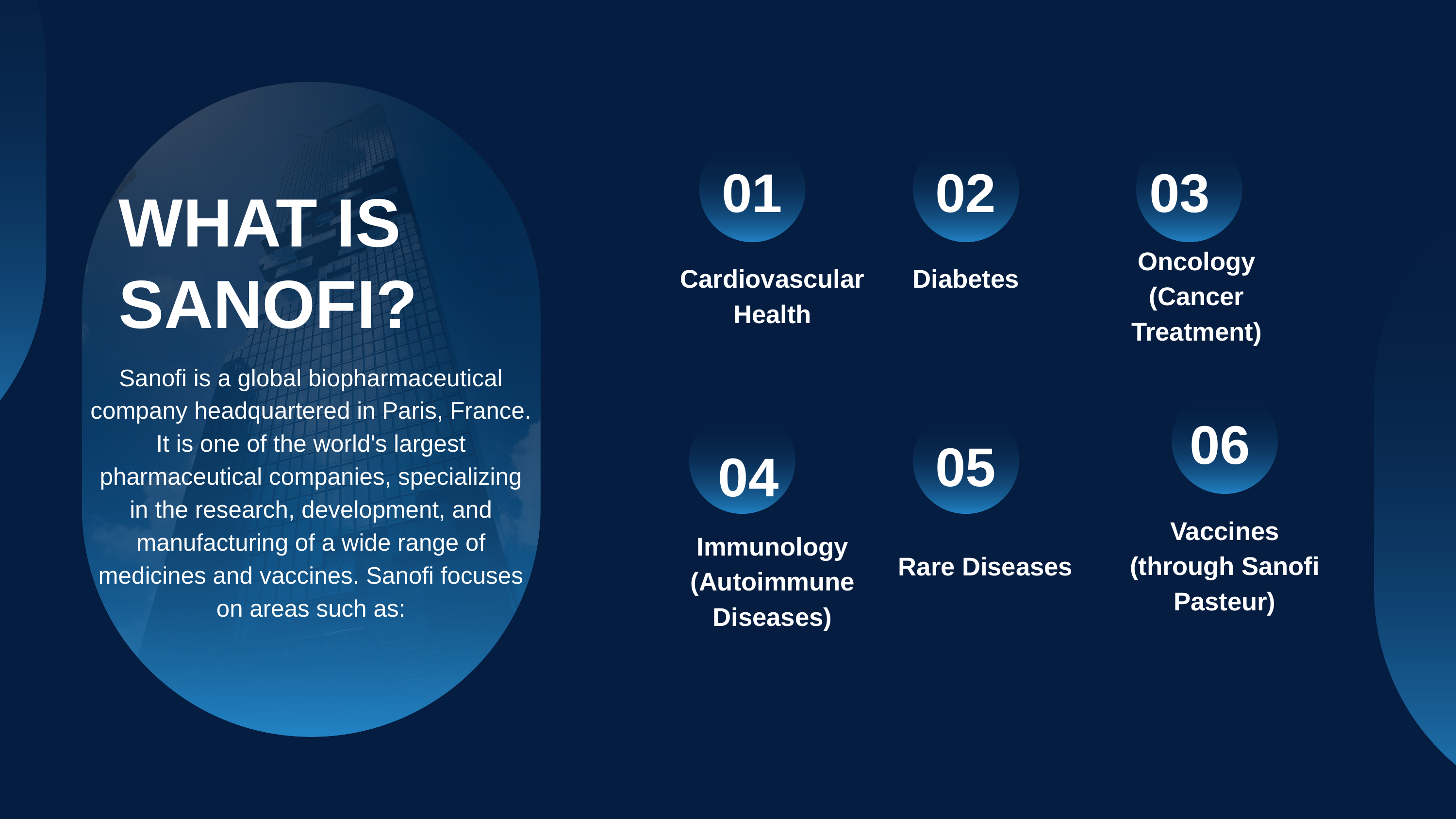

01
02
03

WHAT IS SANOFI?
Oncology (Cancer Treatment)
Cardiovascular Health
Diabetes
Sanofi is a global biopharmaceutical company headquartered in Paris, France. It is one of the world's largest pharmaceutical companies, specializing in the research, development, and manufacturing of a wide range of medicines and vaccines. Sanofi focuses on areas such as:

06

05
04
Vaccines (through Sanofi Pasteur)
Immunology (Autoimmune Diseases)
Rare Diseases